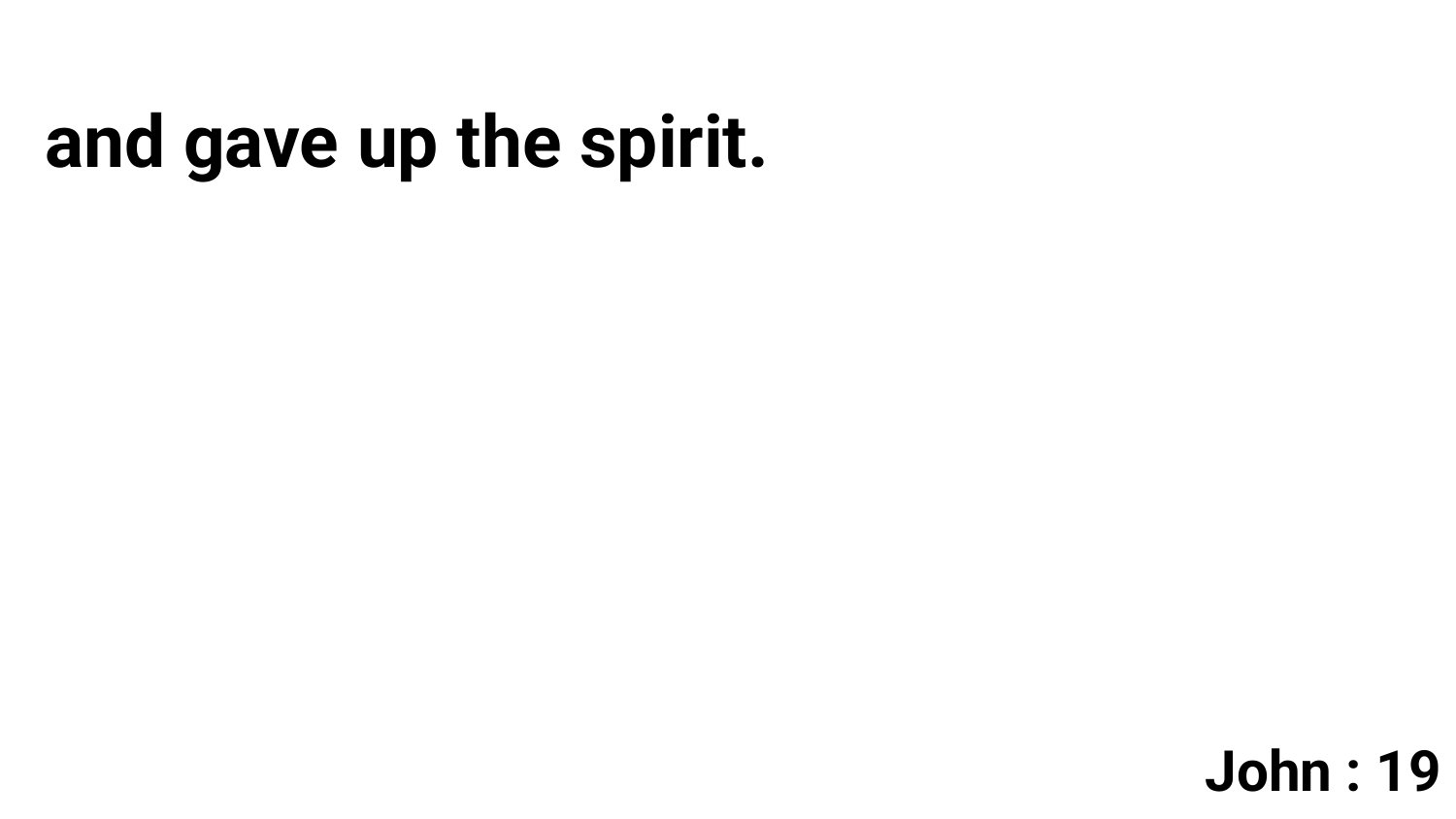

and gave up the spirit.
John : 19